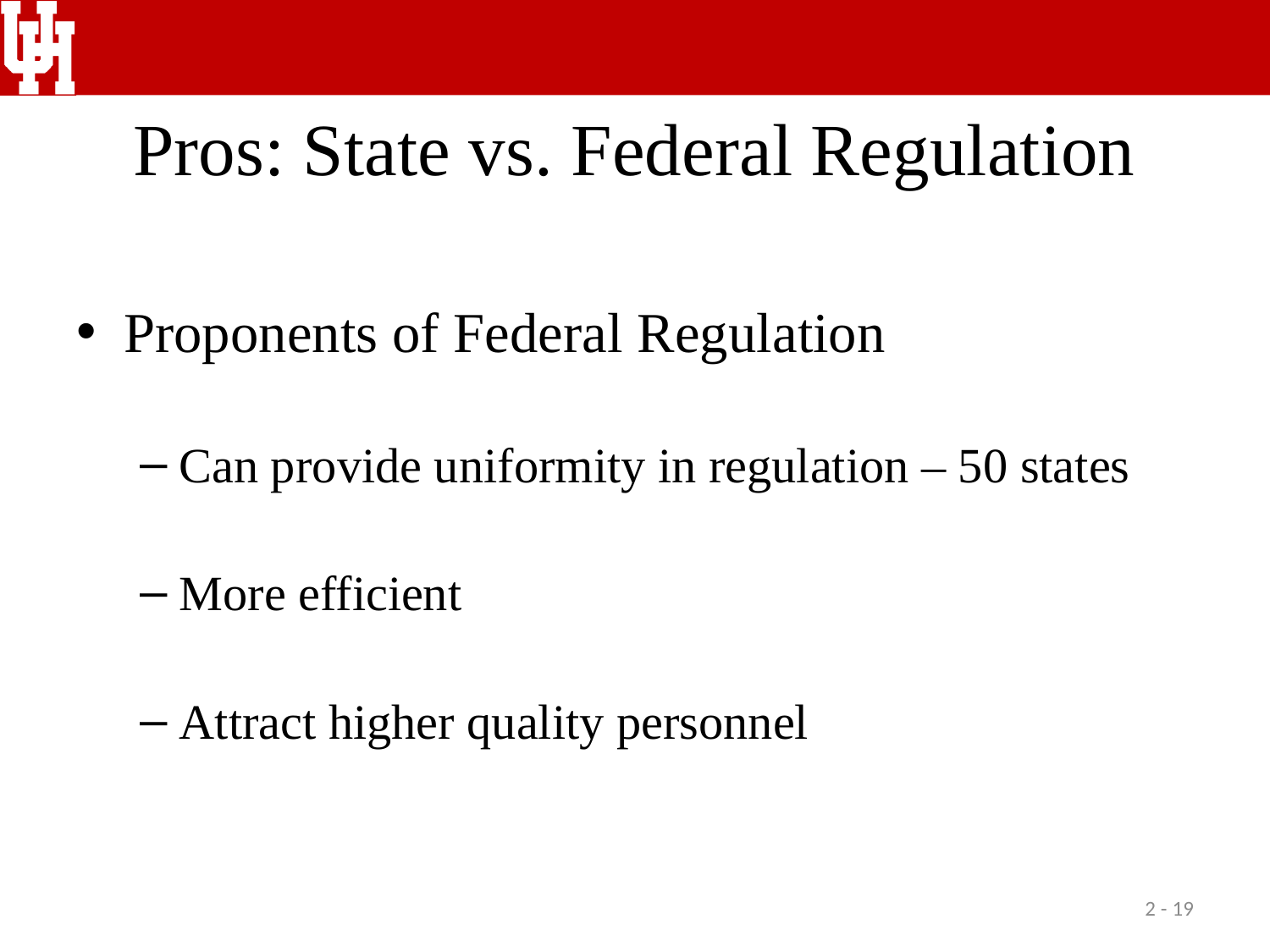

# Pros: State vs. Federal Regulation
Proponents of Federal Regulation
Can provide uniformity in regulation – 50 states
More efficient
Attract higher quality personnel
2 - 19